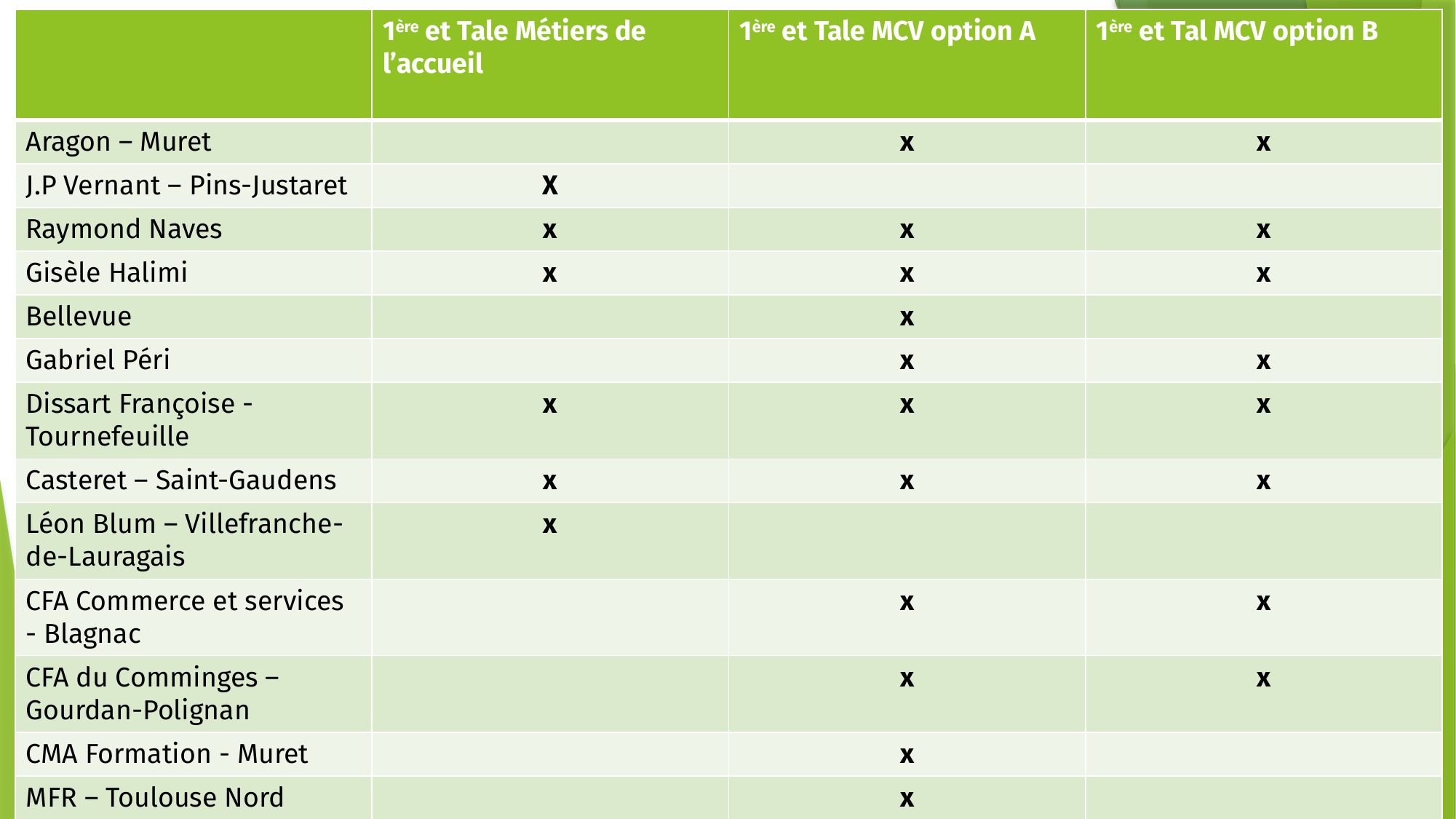

Les spécialités de BAC professionnel après la 2RC
|  | 1ère et Tale Métiers de l’accueil | 1ère et Tale MCV option A | 1ère et Tal MCV option B |
| --- | --- | --- | --- |
| Aragon – Muret |  | x | x |
| J.P Vernant – Pins-Justaret | X |  |  |
| Raymond Naves | x | x | x |
| Gisèle Halimi | x | x | x |
| Bellevue |  | x |  |
| Gabriel Péri |  | x | x |
| Dissart Françoise - Tournefeuille | x | x | x |
| Casteret – Saint-Gaudens | x | x | x |
| Léon Blum – Villefranche-de-Lauragais | x |  |  |
| CFA Commerce et services - Blagnac |  | x | x |
| CFA du Comminges – Gourdan-Polignan |  | x | x |
| CMA Formation - Muret |  | x |  |
| MFR – Toulouse Nord |  | x |  |